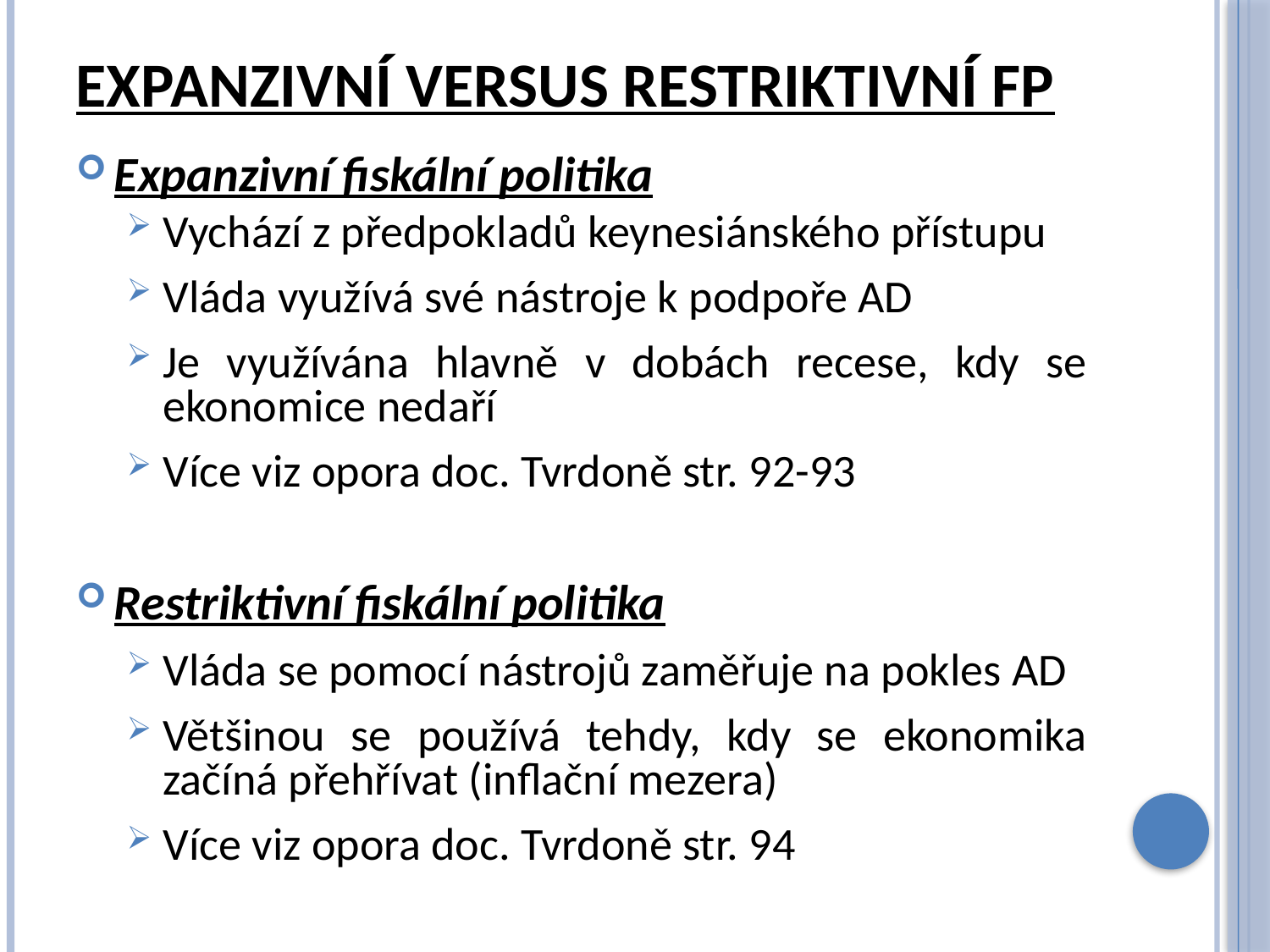

# Expanzivní versus restriktivní FP
Expanzivní fiskální politika
Vychází z předpokladů keynesiánského přístupu
Vláda využívá své nástroje k podpoře AD
Je využívána hlavně v dobách recese, kdy se ekonomice nedaří
Více viz opora doc. Tvrdoně str. 92-93

Restriktivní fiskální politika
Vláda se pomocí nástrojů zaměřuje na pokles AD
Většinou se používá tehdy, kdy se ekonomika začíná přehřívat (inflační mezera)
Více viz opora doc. Tvrdoně str. 94